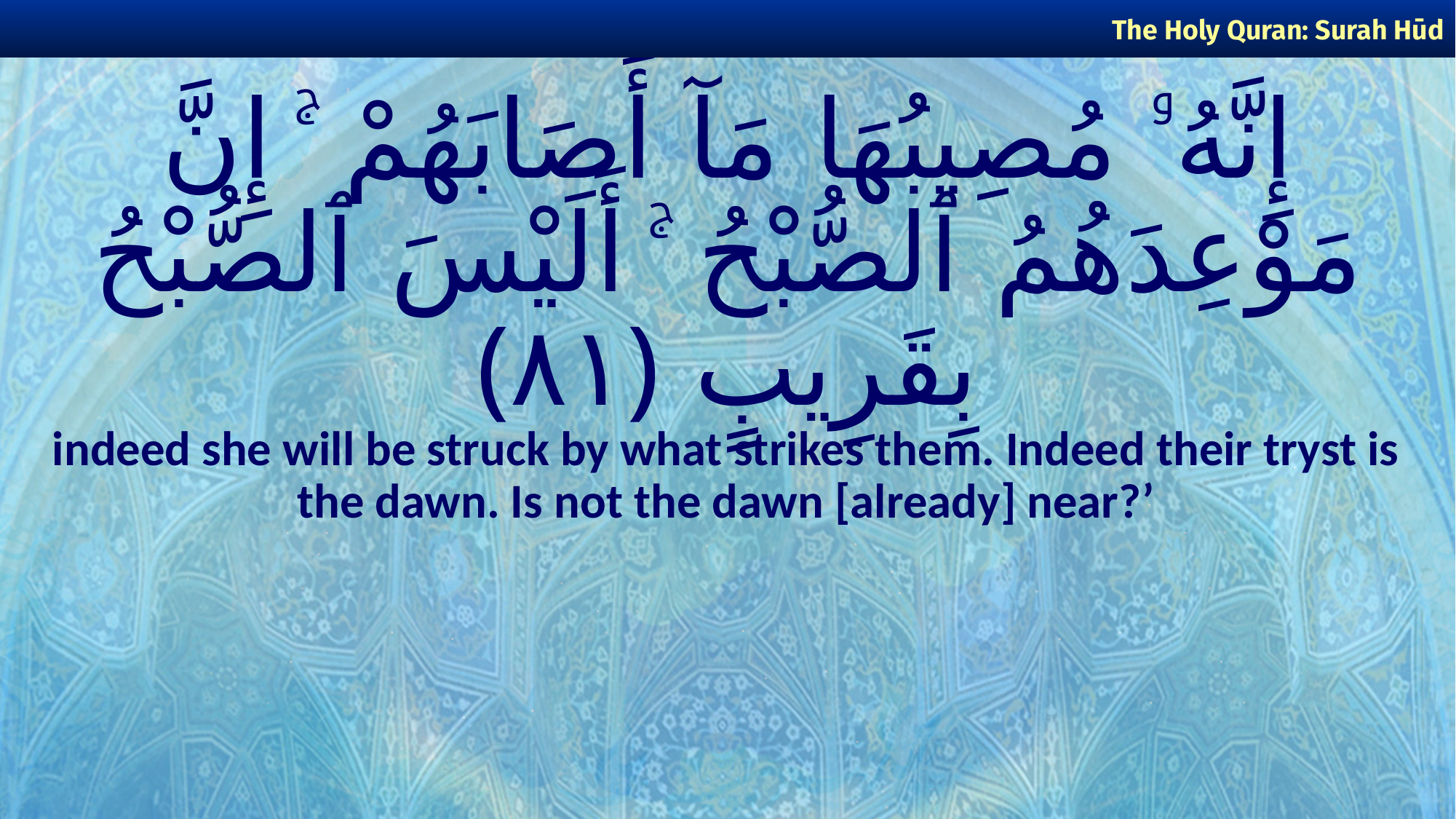

The Holy Quran: Surah Hūd
# إِنَّهُۥ مُصِيبُهَا مَآ أَصَابَهُمْ ۚ إِنَّ مَوْعِدَهُمُ ٱلصُّبْحُ ۚ أَلَيْسَ ٱلصُّبْحُ بِقَرِيبٍ ﴿٨١﴾
indeed she will be struck by what strikes them. Indeed their tryst is the dawn. Is not the dawn [already] near?’